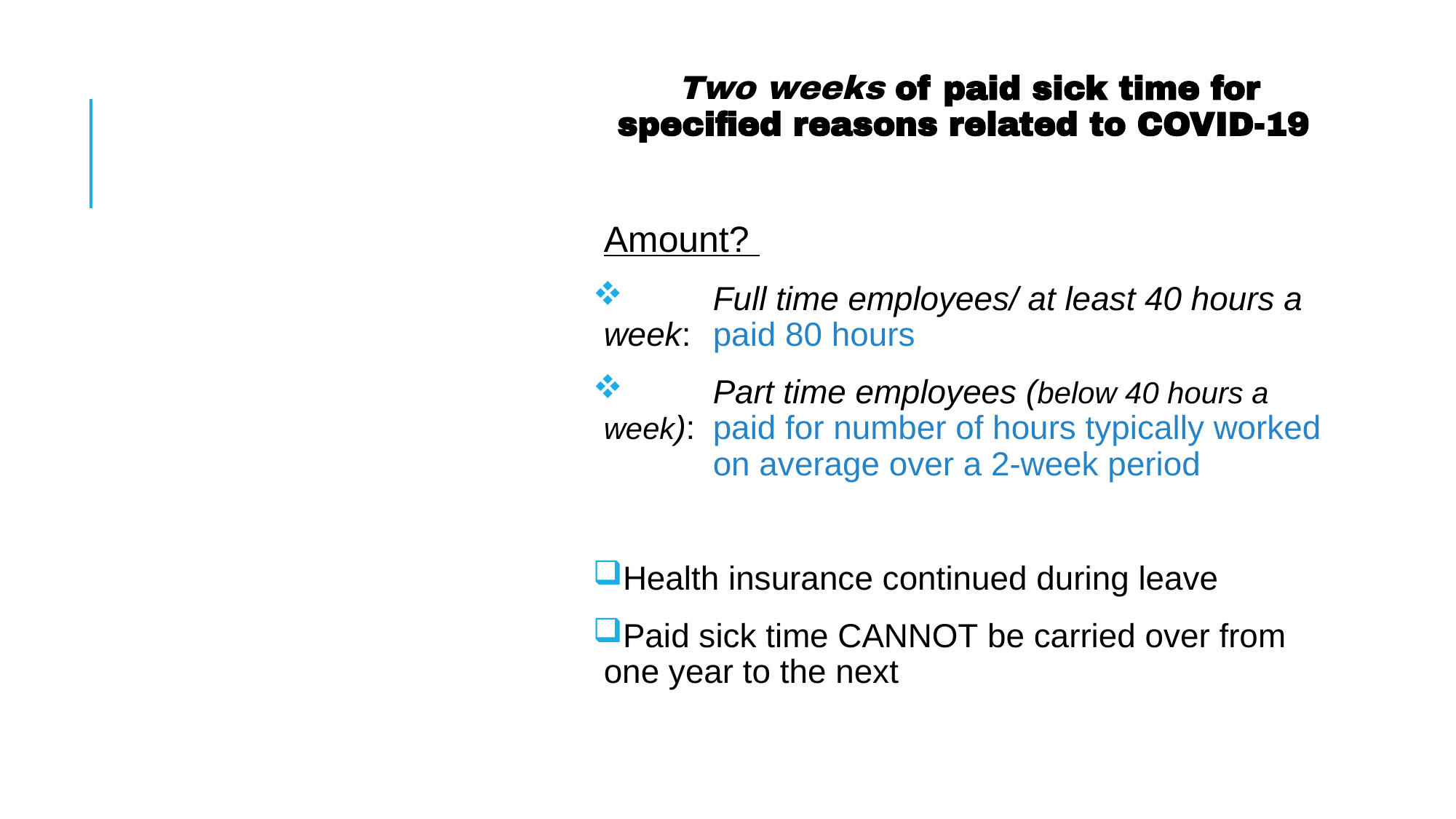

Two weeks of paid sick time for specified reasons related to COVID-19

Amount?
 	Full time employees/ at least 40 hours a week: 	paid 80 hours
 	Part time employees (below 40 hours a week): 	paid for number of hours typically worked 	on average over a 2-week period

Health insurance continued during leave
Paid sick time CANNOT be carried over from one year to the next

# I. WHAT?